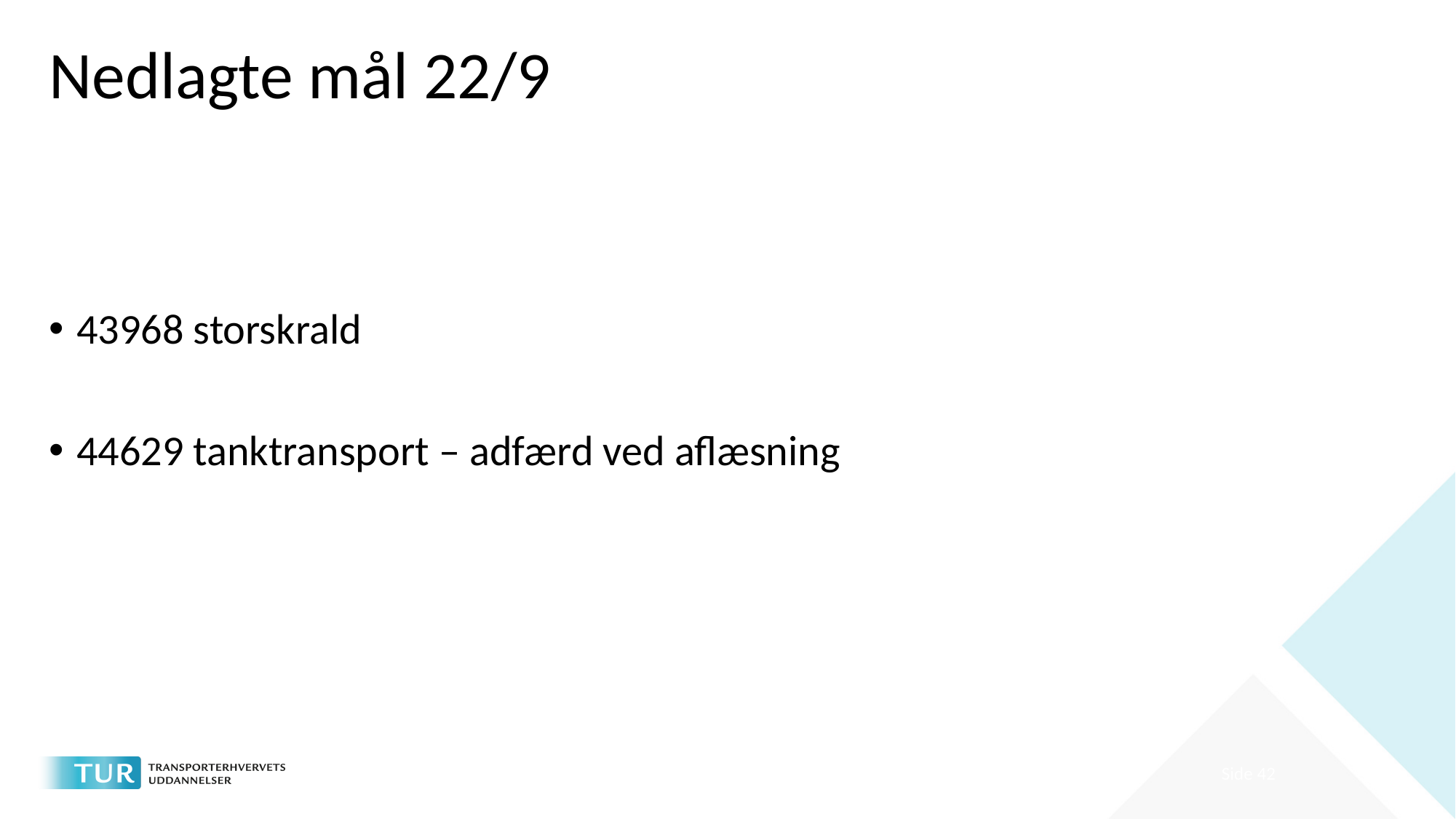

# Nedlagte mål 22/9

43968 storskrald

44629 tanktransport – adfærd ved aflæsning